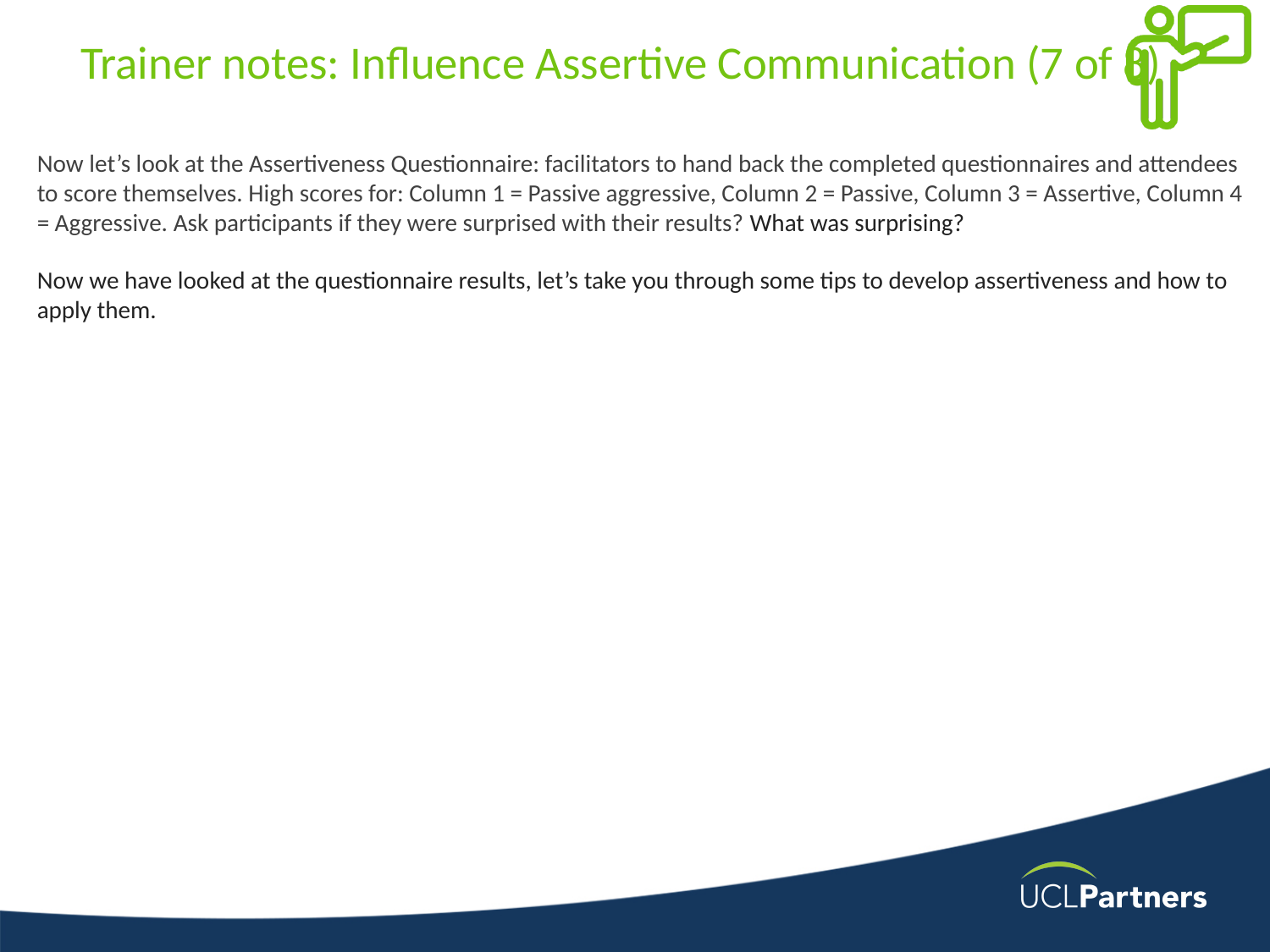

# Trainer notes: Influence Assertive Communication (7 of 8)

Now let’s look at the Assertiveness Questionnaire: facilitators to hand back the completed questionnaires and attendees to score themselves. High scores for: Column 1 = Passive aggressive, Column 2 = Passive, Column 3 = Assertive, Column 4 = Aggressive. Ask participants if they were surprised with their results? What was surprising?
Now we have looked at the questionnaire results, let’s take you through some tips to develop assertiveness and how to apply them.